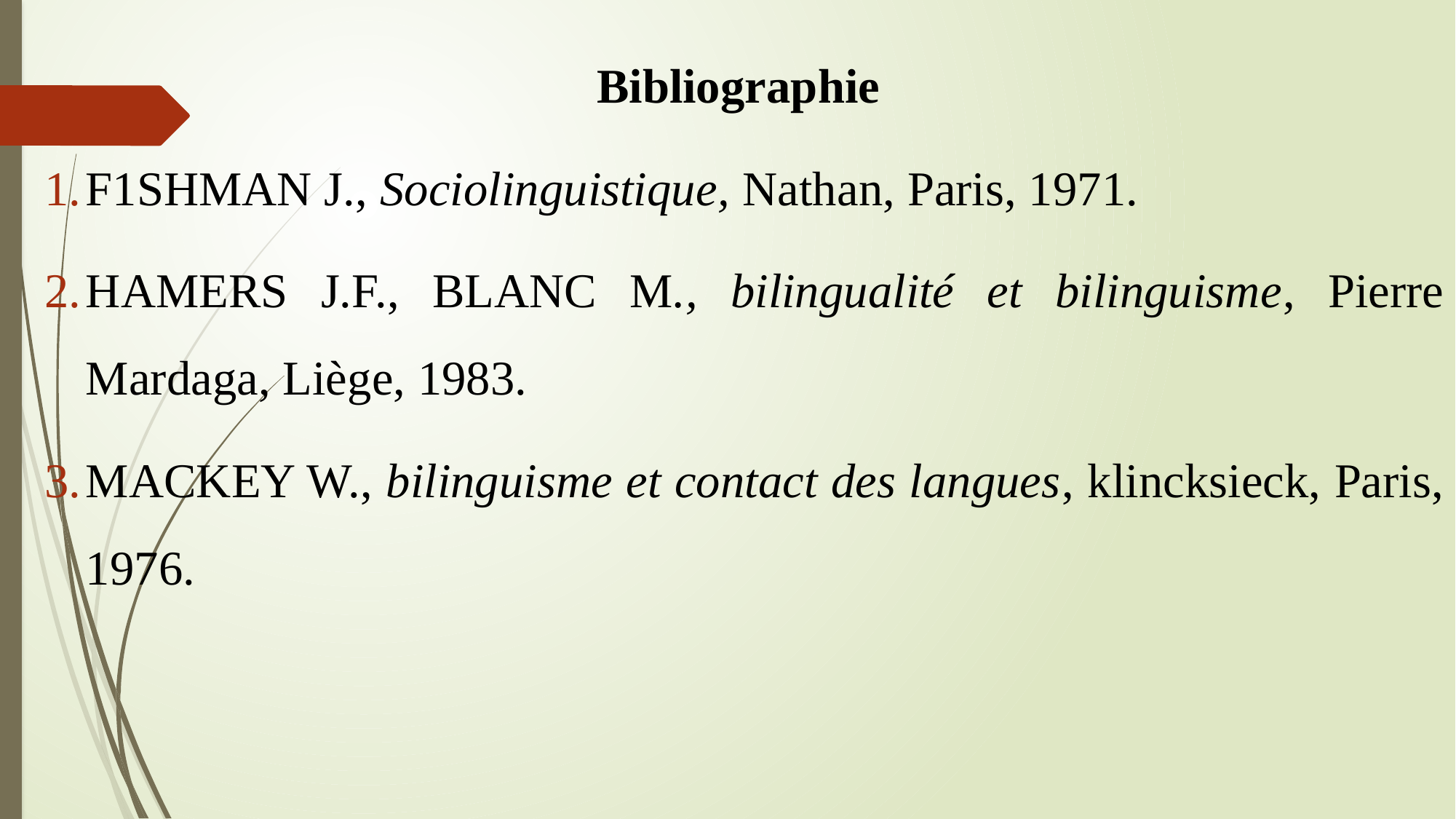

Bibliographie
F1SHMAN J., Sociolinguistique, Nathan, Paris, 1971.
HAMERS J.F., BLANC M., bilingualité et bilinguisme, Pierre Mardaga, Liège, 1983.
MACKEY W., bilinguisme et contact des langues, klincksieck, Paris, 1976.